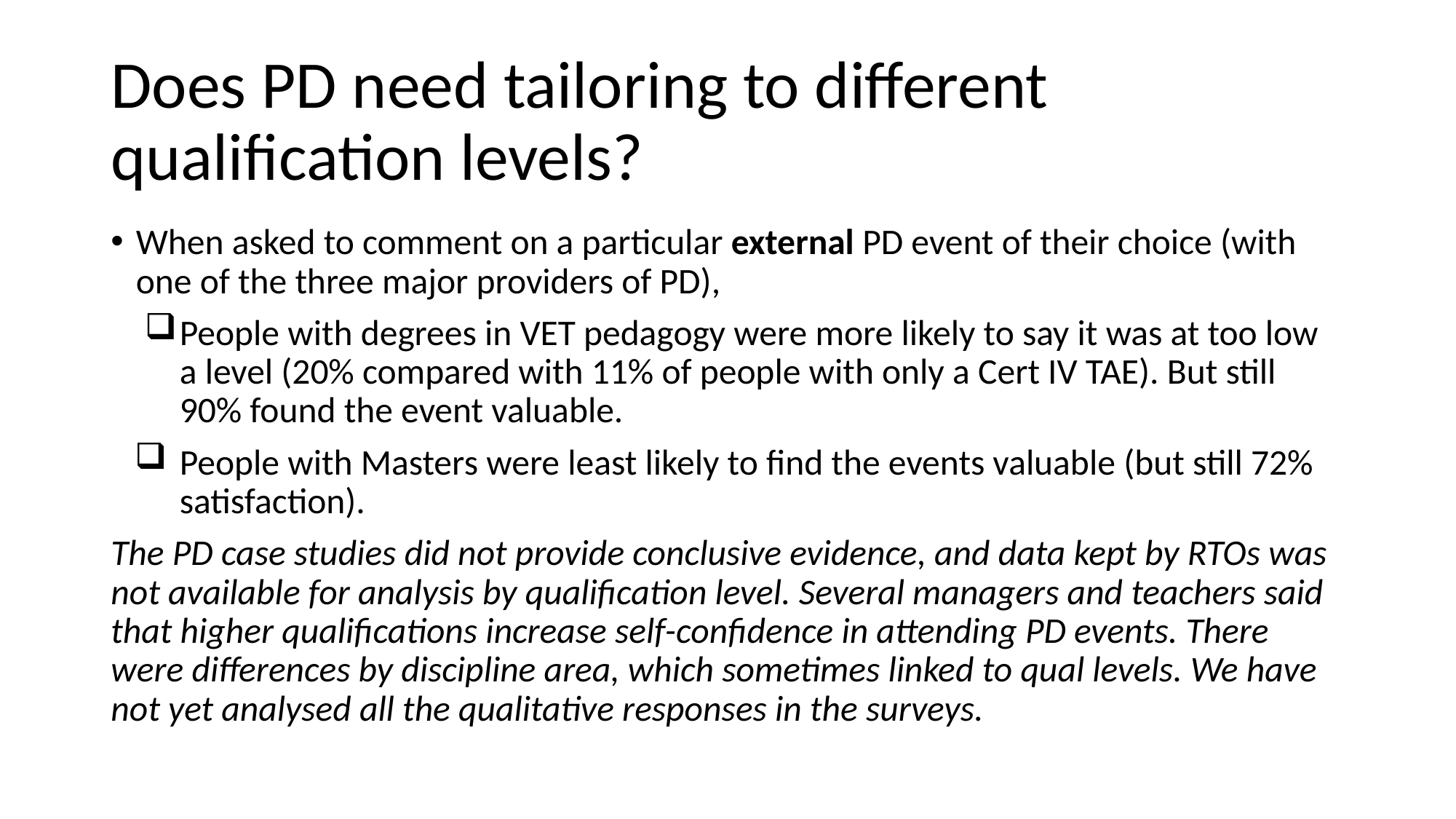

# Does PD need tailoring to different qualification levels?
When asked to comment on a particular external PD event of their choice (with one of the three major providers of PD),
People with degrees in VET pedagogy were more likely to say it was at too low a level (20% compared with 11% of people with only a Cert IV TAE). But still 90% found the event valuable.
People with Masters were least likely to find the events valuable (but still 72% satisfaction).
The PD case studies did not provide conclusive evidence, and data kept by RTOs was not available for analysis by qualification level. Several managers and teachers said that higher qualifications increase self-confidence in attending PD events. There were differences by discipline area, which sometimes linked to qual levels. We have not yet analysed all the qualitative responses in the surveys.